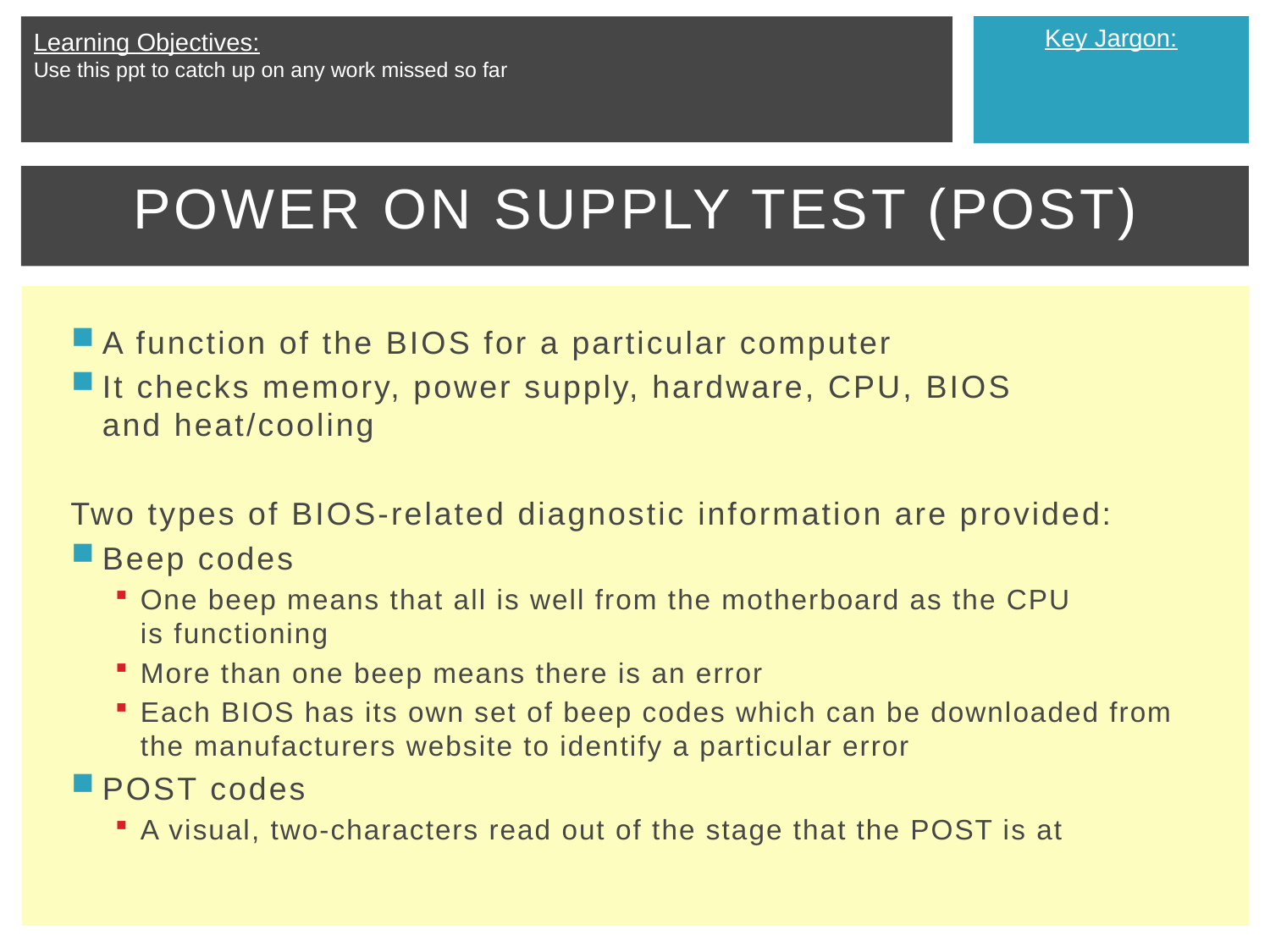

# POWER ON SUPPLY TEST (POST)​
A function of the BIOS for a particular computer​
It checks memory, power supply, hardware, CPU, BIOS and heat/cooling​

Two types of BIOS-related diagnostic information are provided:​
Beep codes​
One beep means that all is well from the motherboard as the CPU is functioning​
More than one beep means there is an error​
Each BIOS has its own set of beep codes which can be downloaded from the manufacturers website to identify a particular error​
POST codes​
A visual, two-characters read out of the stage that the POST is at​